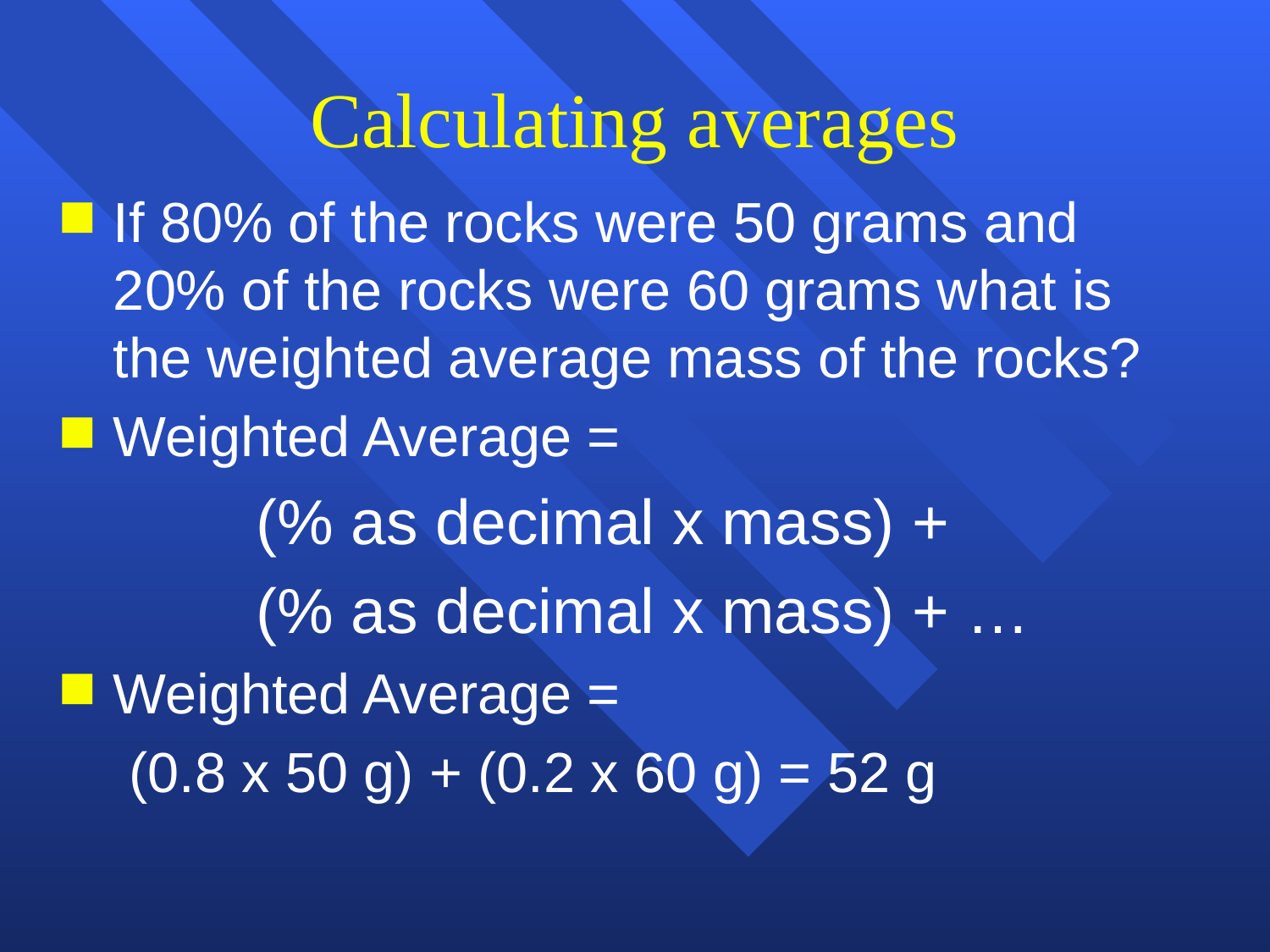

# Calculating averages
If 80% of the rocks were 50 grams and 20% of the rocks were 60 grams what is the weighted average mass of the rocks?
Weighted Average =
(% as decimal x mass) +
(% as decimal x mass) + …
Weighted Average =
(0.8 x 50 g) + (0.2 x 60 g) = 52 g